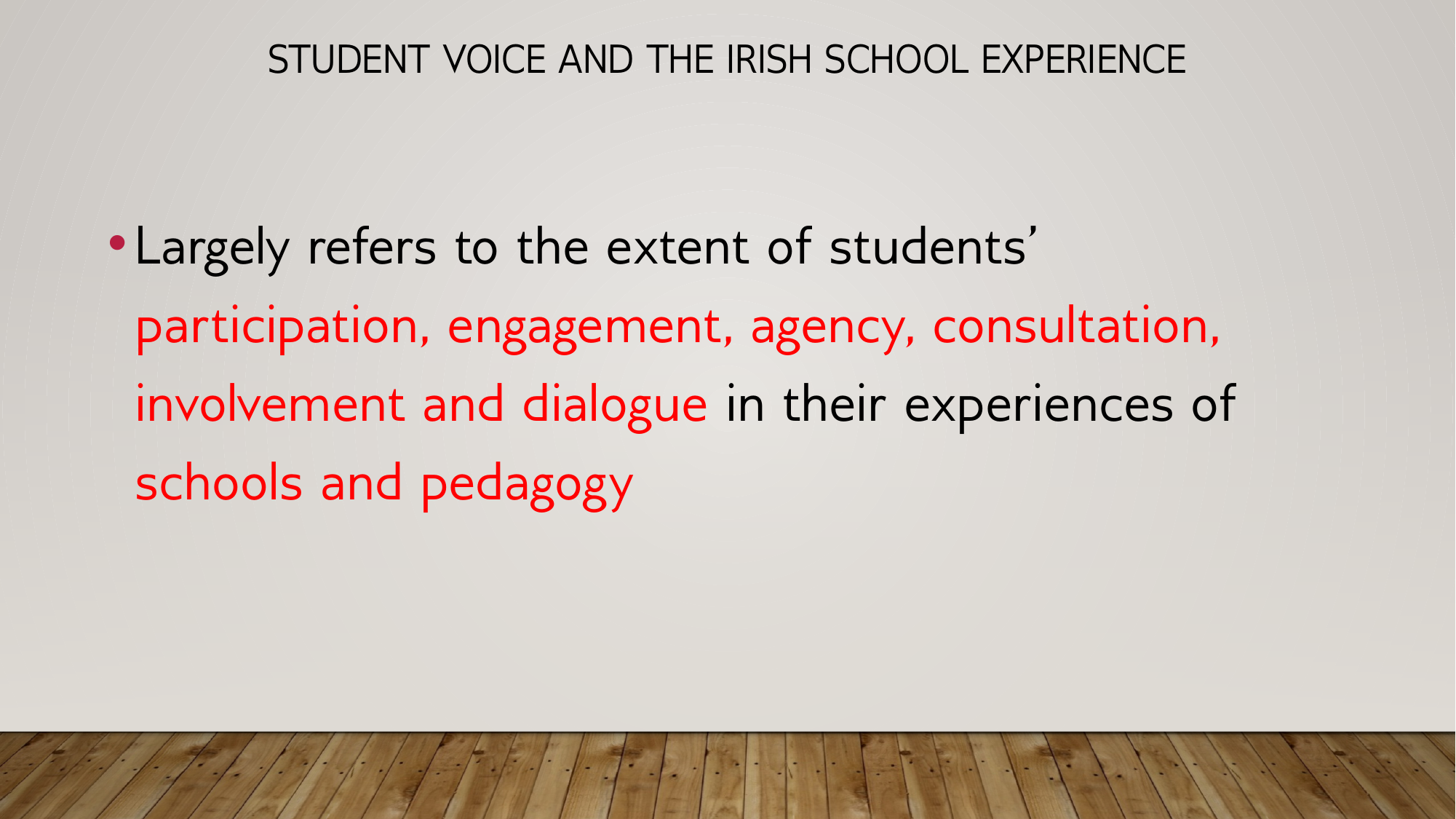

# Student Voice and the Irish School Experience
Largely refers to the extent of students’ participation, engagement, agency, consultation, involvement and dialogue in their experiences of schools and pedagogy